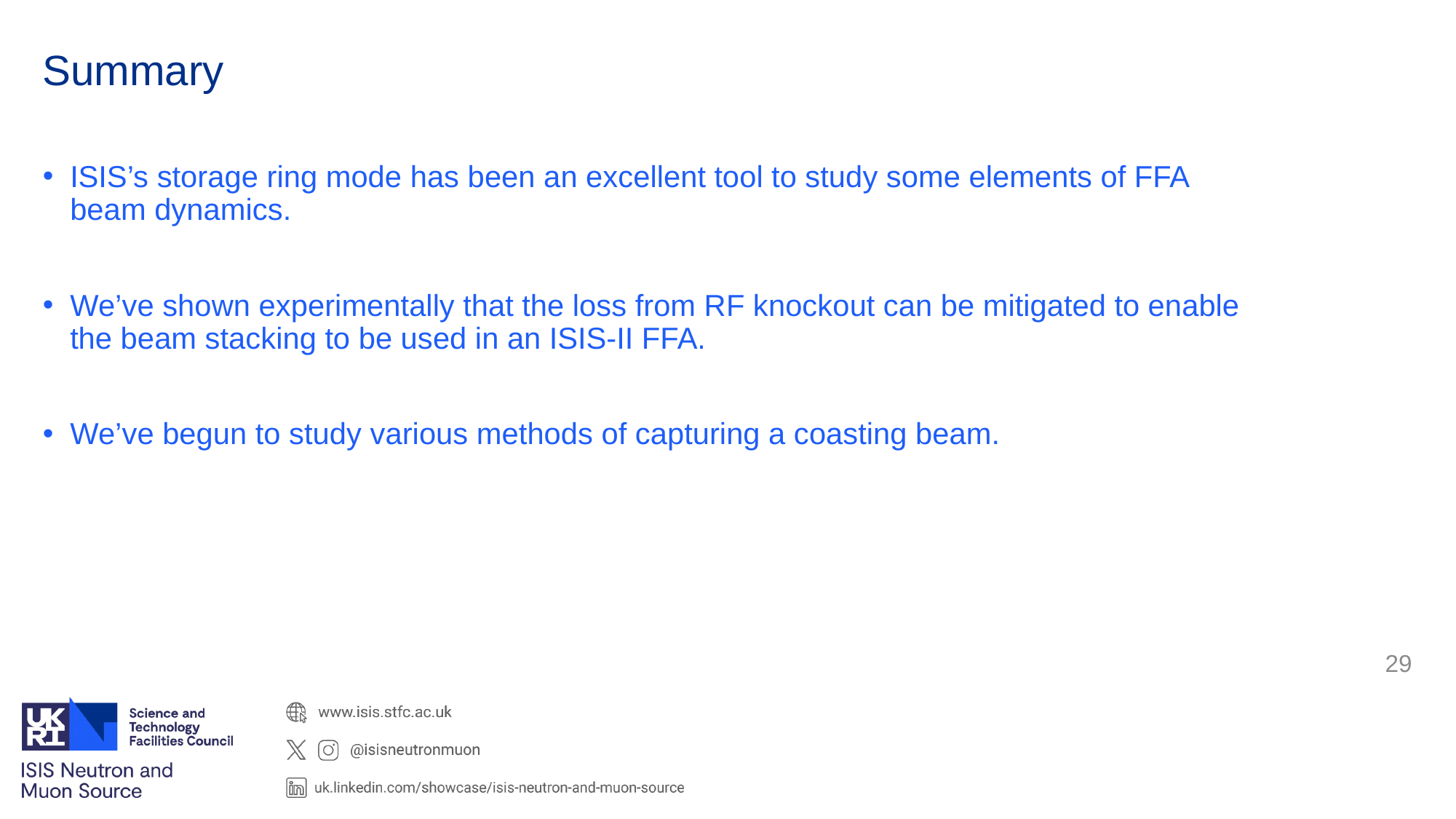

# Summary
ISIS’s storage ring mode has been an excellent tool to study some elements of FFA beam dynamics.

We’ve shown experimentally that the loss from RF knockout can be mitigated to enable the beam stacking to be used in an ISIS-II FFA.

We’ve begun to study various methods of capturing a coasting beam.

29